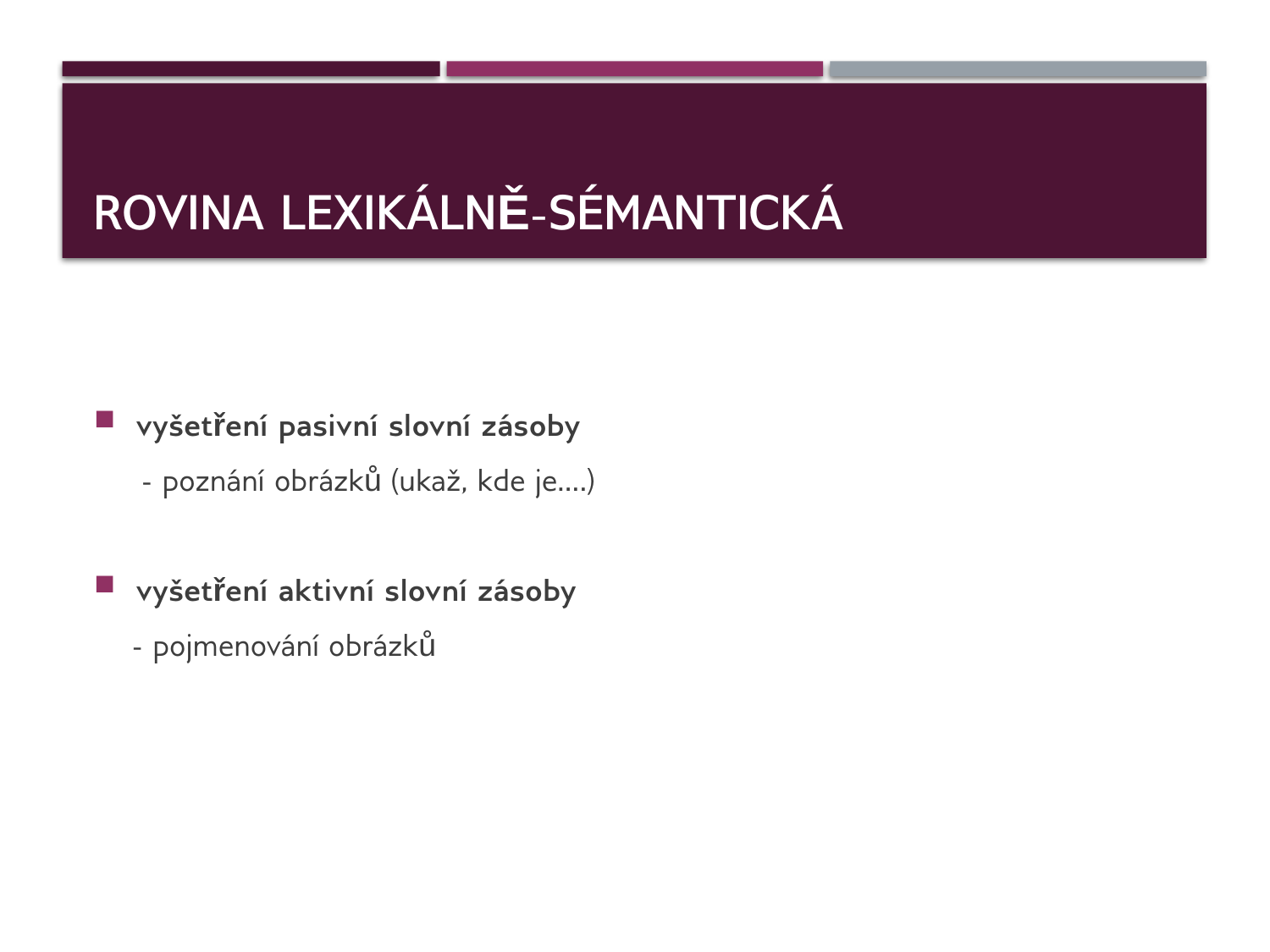

# rovina lexikálně-sémantická
vyšetření pasivní slovní zásoby
     - poznání obrázků (ukaž, kde je….)

vyšetření aktivní slovní zásoby
    - pojmenování obrázků